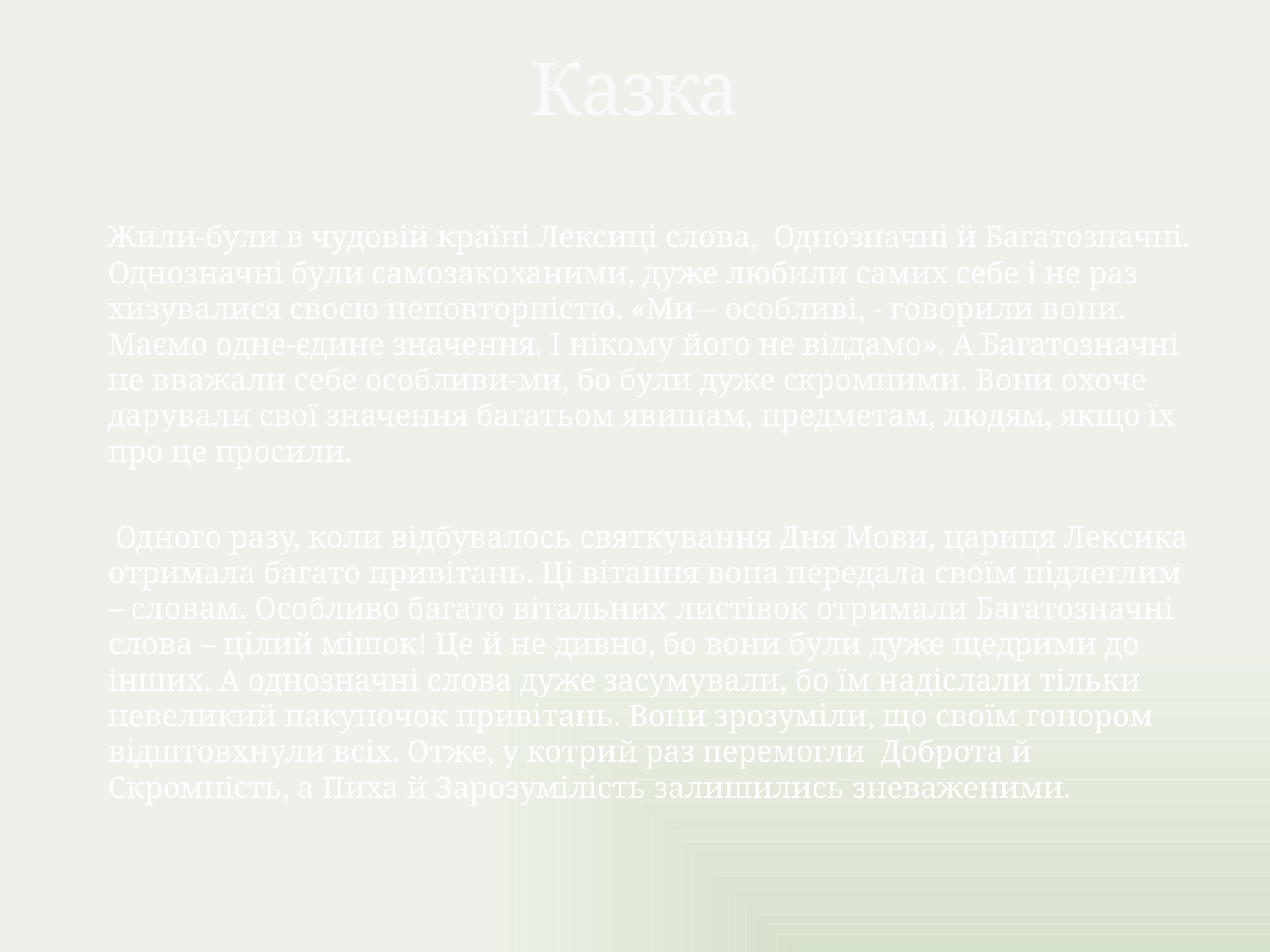

# Казка
    Жили-були в чудовій країні Лексиці слова,  Однозначні й Багатозначні. Однозначні були самозакоханими, дуже любили самих себе і не раз хизувалися своєю неповторністю. «Ми – особливі, - говорили вони. Маємо одне-єдине значення. І нікому його не віддамо». А Багатозначні не вважали себе особливи-ми, бо були дуже скромними. Вони охоче дарували свої значення багатьом явищам, предметам, людям, якщо їх про це просили.

     Одного разу, коли відбувалось святкування Дня Мови, цариця Лексика отримала багато привітань. Ці вітання вона передала своїм підлеглим – словам. Особливо багато вітальних листівок отримали Багатозначні слова – цілий мішок! Це й не дивно, бо вони були дуже щедрими до інших. А однозначні слова дуже засумували, бо їм надіслали тільки невеликий пакуночок привітань. Вони зрозуміли, що своїм гонором відштовхнули всіх. Отже, у котрий раз перемогли  Доброта й Скромність, а Пиха й Зарозумілість залишились зневаженими.